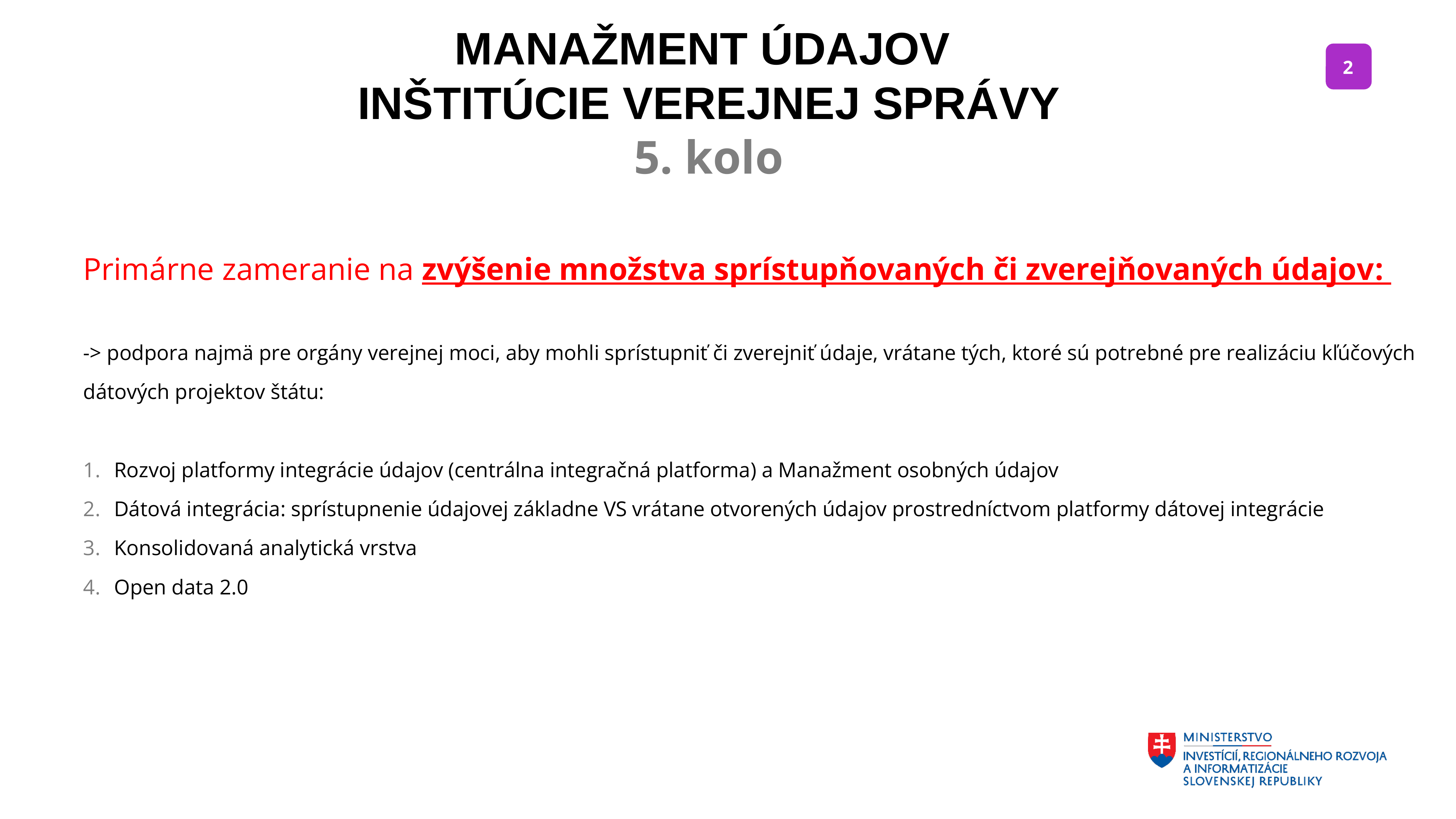

MANAŽMENT ÚDAJOV
INŠTITÚCIE VEREJNEJ SPRÁVY
5. kolo

Primárne zameranie na zvýšenie množstva sprístupňovaných či zverejňovaných údajov:

-> podpora najmä pre orgány verejnej moci, aby mohli sprístupniť či zverejniť údaje, vrátane tých, ktoré sú potrebné pre realizáciu kľúčových dátových projektov štátu:

Rozvoj platformy integrácie údajov (centrálna integračná platforma) a Manažment osobných údajov
Dátová integrácia: sprístupnenie údajovej základne VS vrátane otvorených údajov prostredníctvom platformy dátovej integrácie
Konsolidovaná analytická vrstva
Open data 2.0